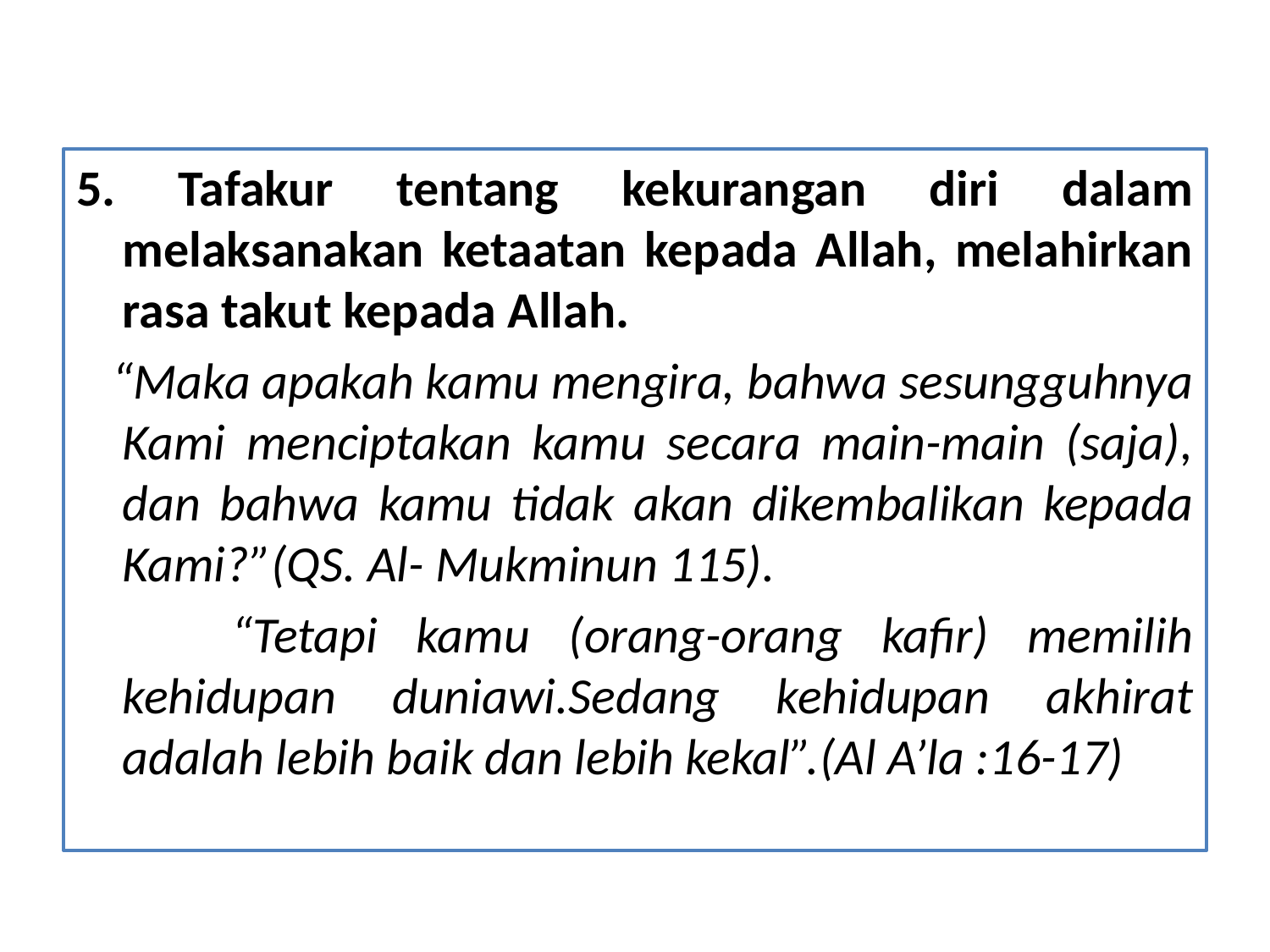

#
5. Tafakur tentang kekurangan diri dalam melaksanakan ketaatan kepada Allah, melahirkan rasa takut kepada Allah.
   “Maka apakah kamu mengira, bahwa sesungguhnya Kami menciptakan kamu secara main-main (saja), dan bahwa kamu tidak akan dikembalikan kepada Kami?”(QS. Al- Mukminun 115).
    “Tetapi kamu (orang-orang kafir) memilih kehidupan duniawi.Sedang kehidupan akhirat adalah lebih baik dan lebih kekal”.(Al A’la :16-17)